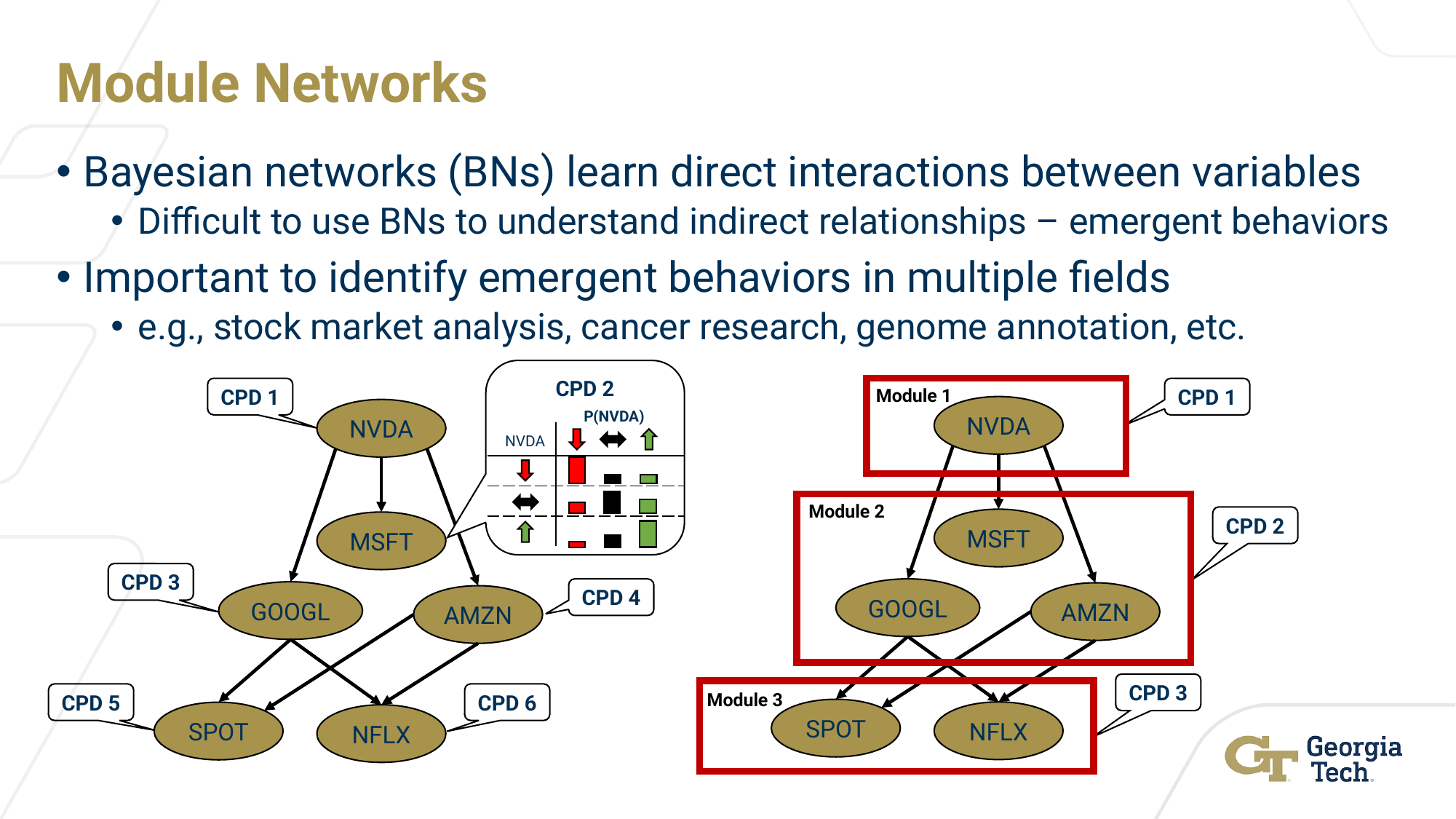

# Module Networks
Bayesian networks (BNs) learn direct interactions between variables
Difficult to use BNs to understand indirect relationships – emergent behaviors
Important to identify emergent behaviors in multiple fields
e.g., stock market analysis, cancer research, genome annotation, etc.

CPD 2
           P(NVDA)
CPD 1

CPD 3
CPD 4
CPD 5
CPD 6

CPD 1
Module 1
NVDA

Module 2
CPD 2
MSFT
GOOGL
AMZN
CPD 3

Module 3
SPOT
NFLX
NVDA
MSFT
GOOGL
AMZN
SPOT
NFLX

| NVDA |  |  |  |
| --- | --- | --- | --- |
|  |  |  |  |
|  |  |  |  |
|  |  |  |  |